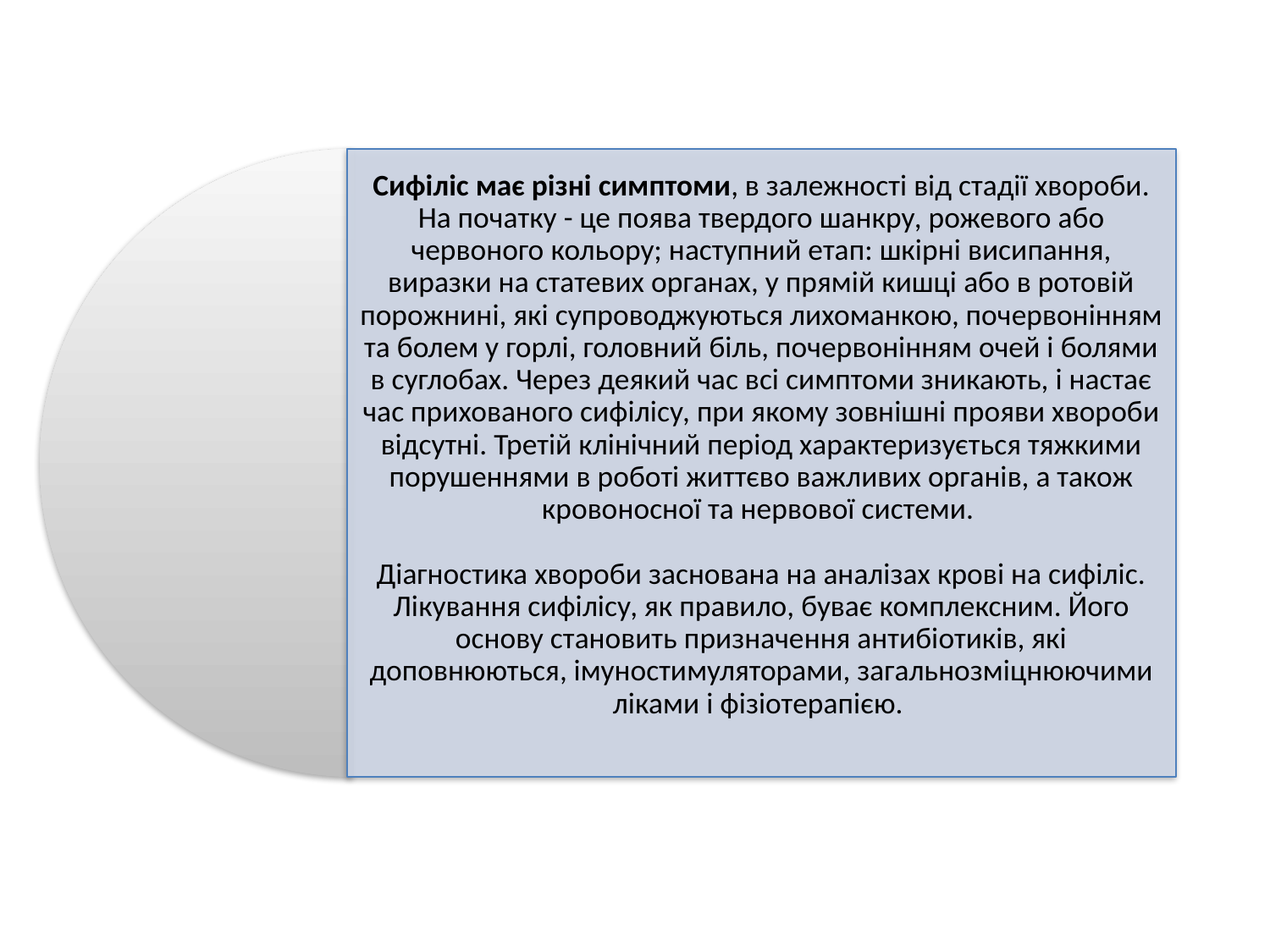

#
Сифіліс має різні симптоми, в залежності від стадії хвороби. На початку - це поява твердого шанкру, рожевого або червоного кольору; наступний етап: шкірні висипання, виразки на статевих органах, у прямій кишці або в ротовій порожнині, які супроводжуються лихоманкою, почервонінням та болем у горлі, головний біль, почервонінням очей і болями в суглобах. Через деякий час всі симптоми зникають, і настає час прихованого сифілісу, при якому зовнішні прояви хвороби відсутні. Третій клінічний період характеризується тяжкими порушеннями в роботі життєво важливих органів, а також кровоносної та нервової системи. 
Діагностика хвороби заснована на аналізах крові на сифіліс. Лікування сифілісу, як правило, буває комплексним. Його основу становить призначення антибіотиків, які доповнюються, імуностимуляторами, загальнозміцнюючими ліками і фізіотерапією.